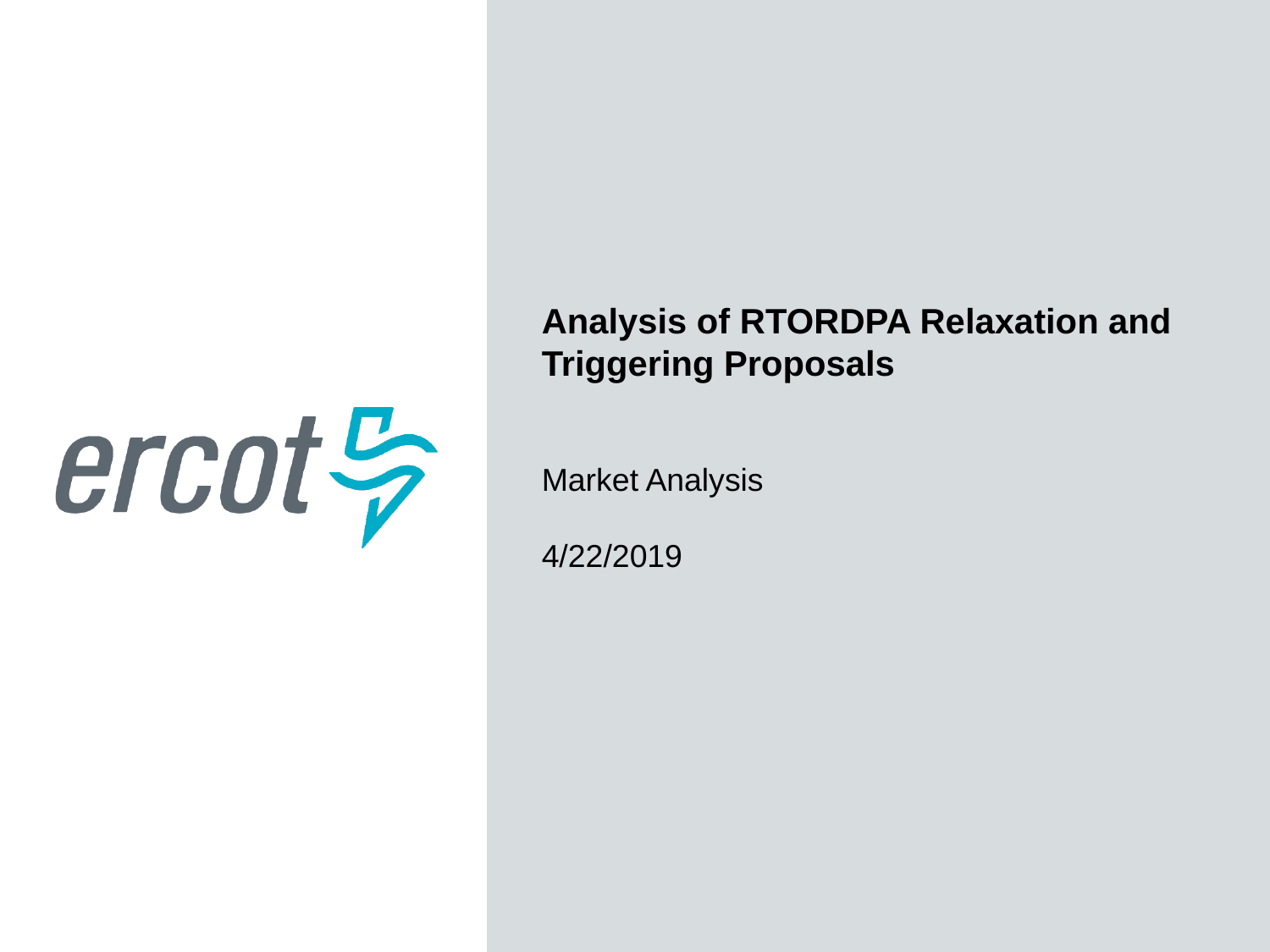

Analysis of RTORDPA Relaxation and Triggering Proposals

Market Analysis

4/22/2019